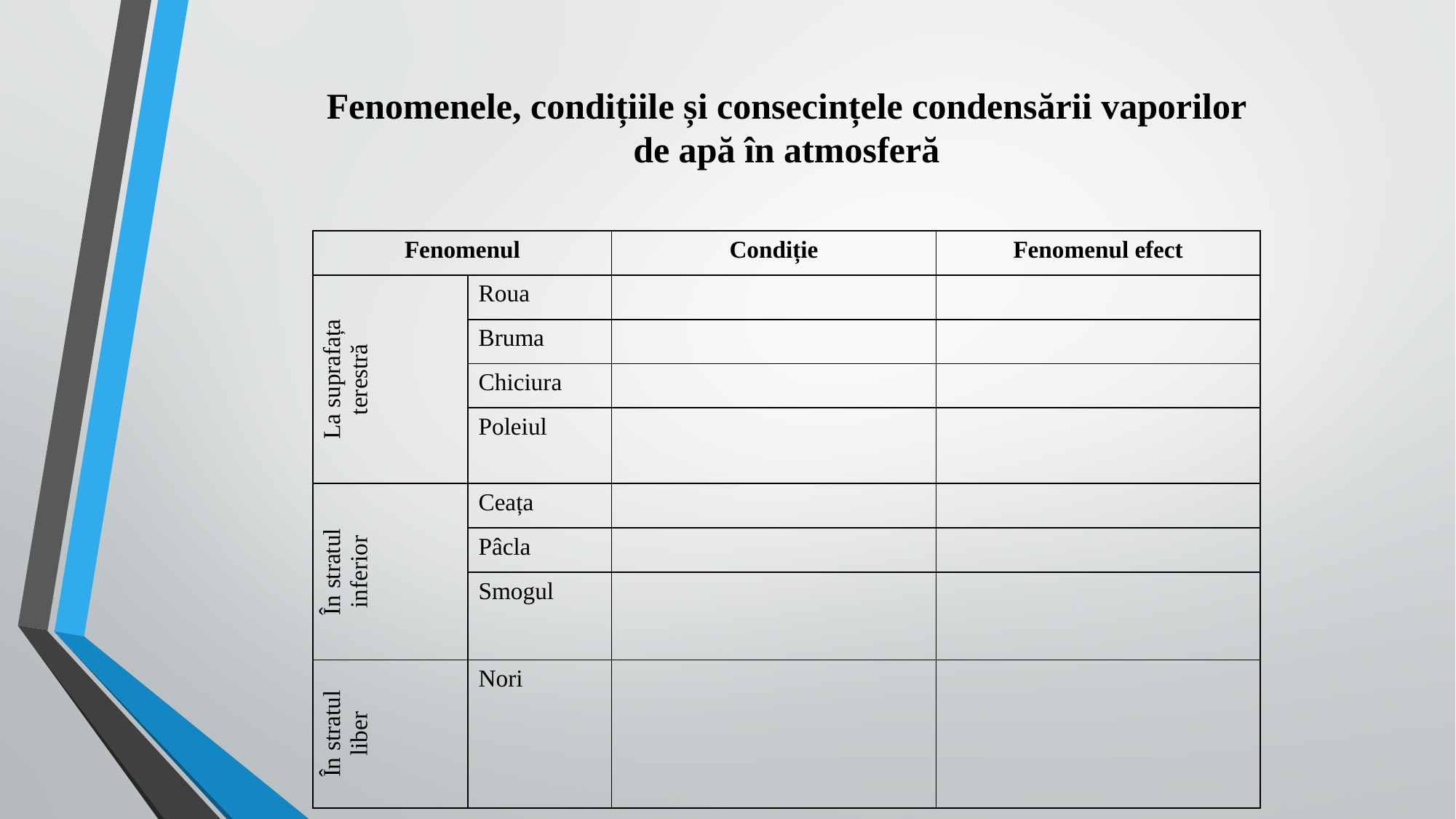

# Fenomenele, condițiile și consecințele condensării vaporilor de apă în atmosferă
| Fenomenul |  | Condiție | Fenomenul efect |
| --- | --- | --- | --- |
| La suprafața terestră | Roua |  |  |
|  | Bruma |  |  |
|  | Chiciura |  |  |
|  | Poleiul |  |  |
| În stratul inferior | Ceața |  |  |
|  | Pâcla |  |  |
|  | Smogul |  |  |
| În stratul liber | Nori |  |  |